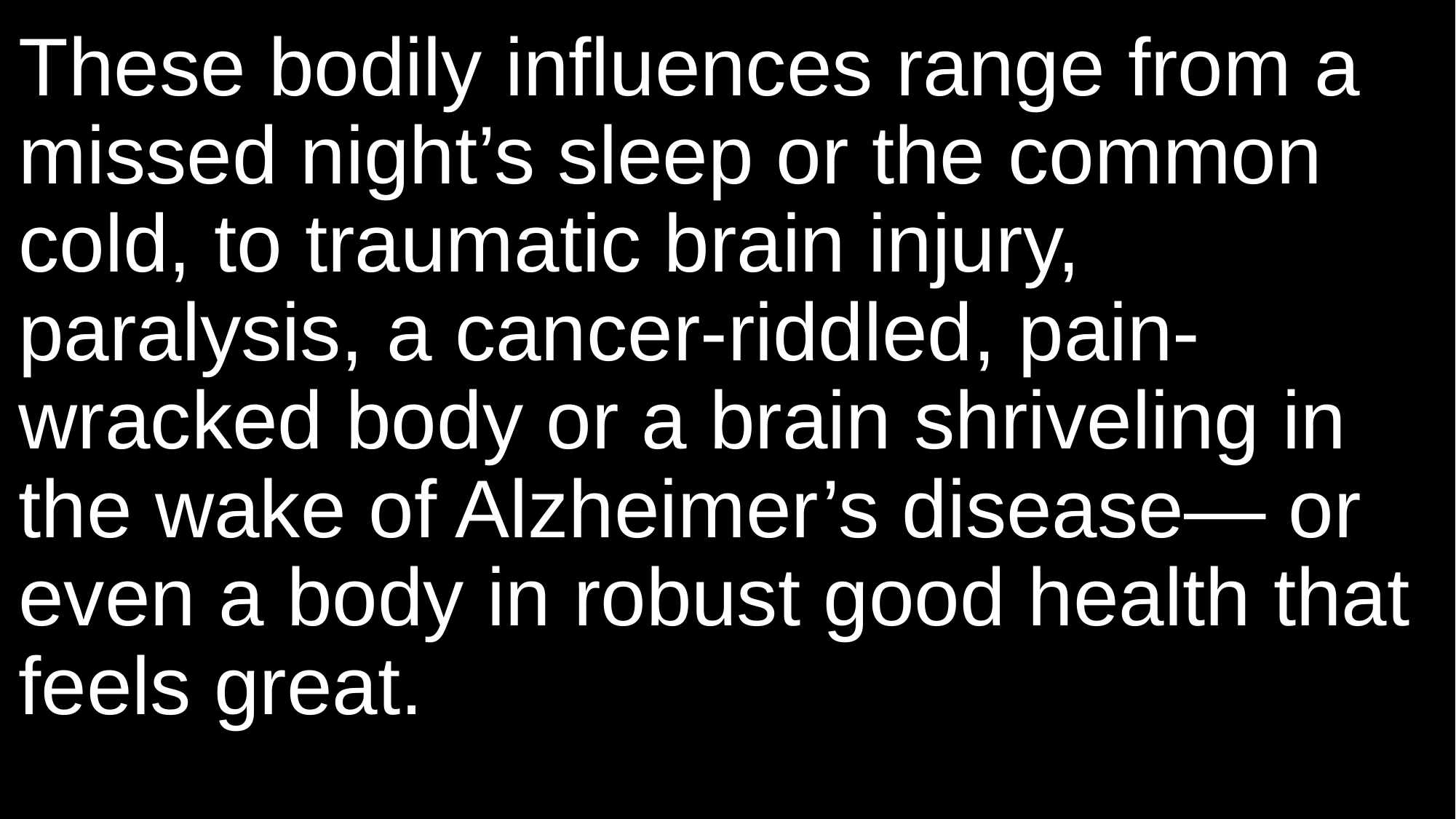

These bodily influences range from a missed night’s sleep or the common cold, to traumatic brain injury, paralysis, a cancer-riddled, pain-wracked body or a brain shriveling in the wake of Alzheimer’s disease— or even a body in robust good health that feels great.